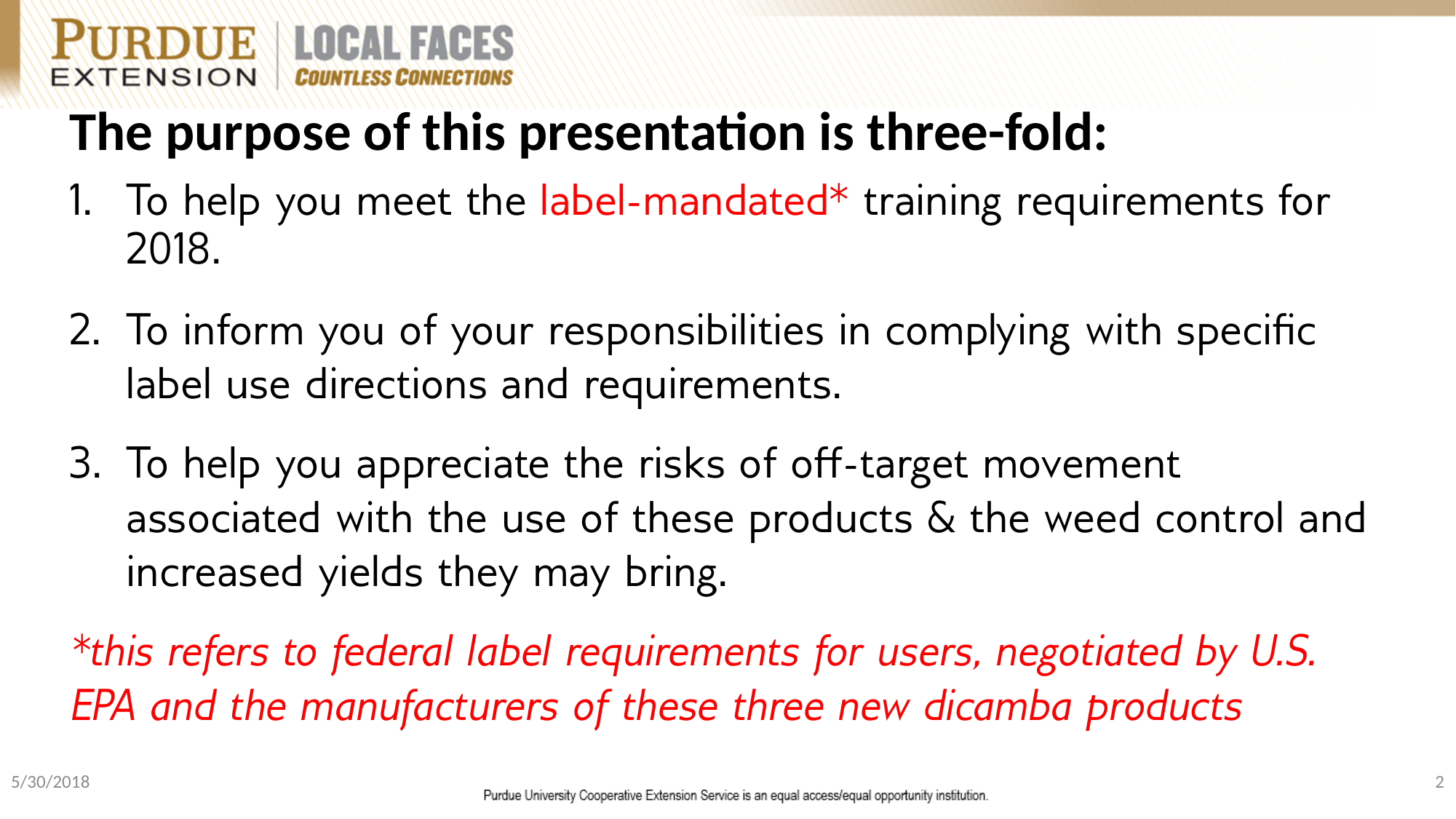

#
The purpose of this presentation is three-fold:
To help you meet the label-mandated* training requirements for 2018.
To inform you of your responsibilities in complying with specific label use directions and requirements.
To help you appreciate the risks of off-target movement associated with the use of these products & the weed control and increased yields they may bring.
*this refers to federal label requirements for users, negotiated by U.S. EPA and the manufacturers of these three new dicamba products
5/30/2018
2